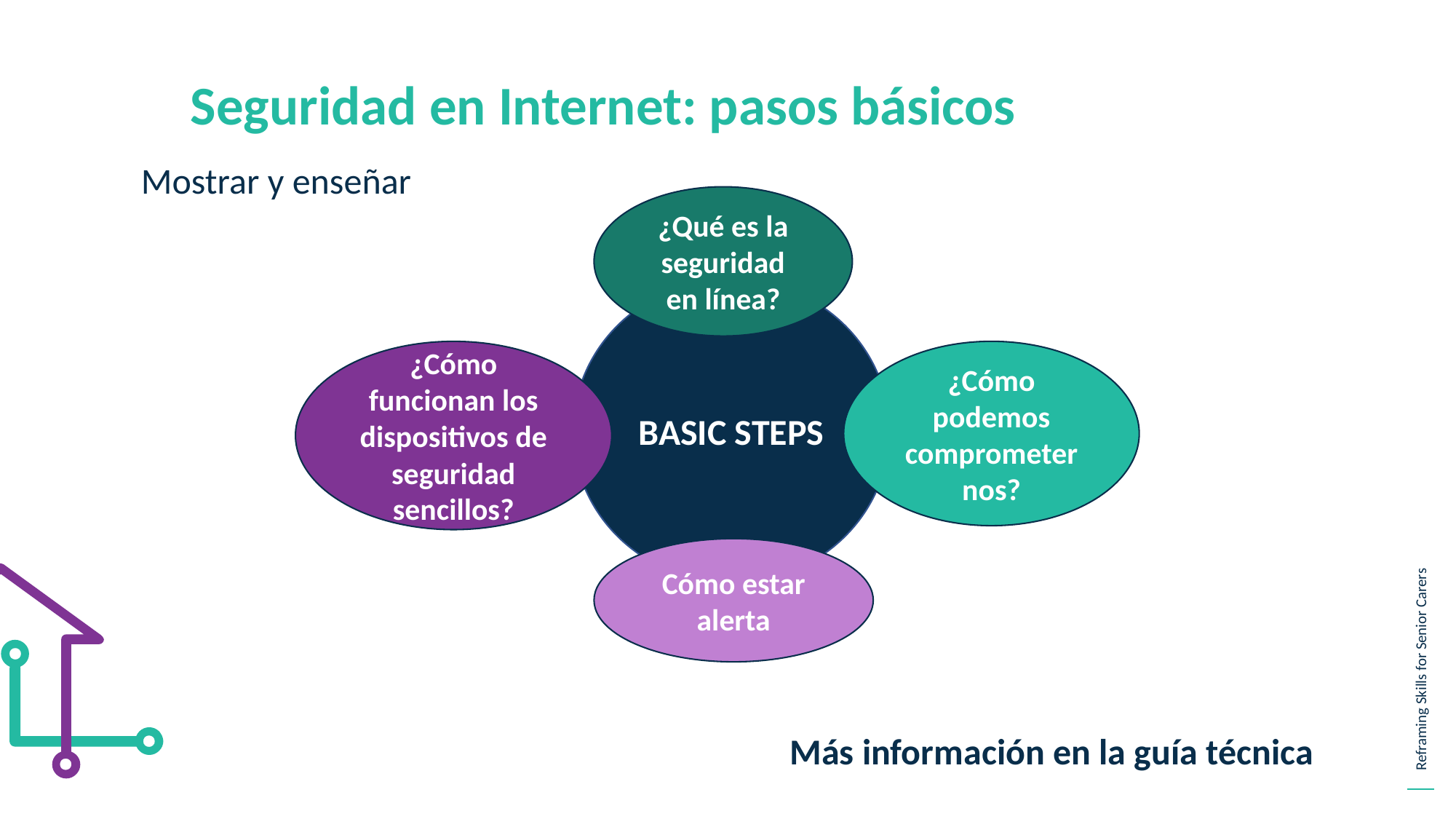

Seguridad en Internet: pasos básicos
Mostrar y enseñar
¿Qué es la seguridad en línea?
BASIC STEPS
¿Cómo funcionan los dispositivos de seguridad sencillos?
¿Cómo podemos comprometernos?
Cómo estar alerta
Más información en la guía técnica